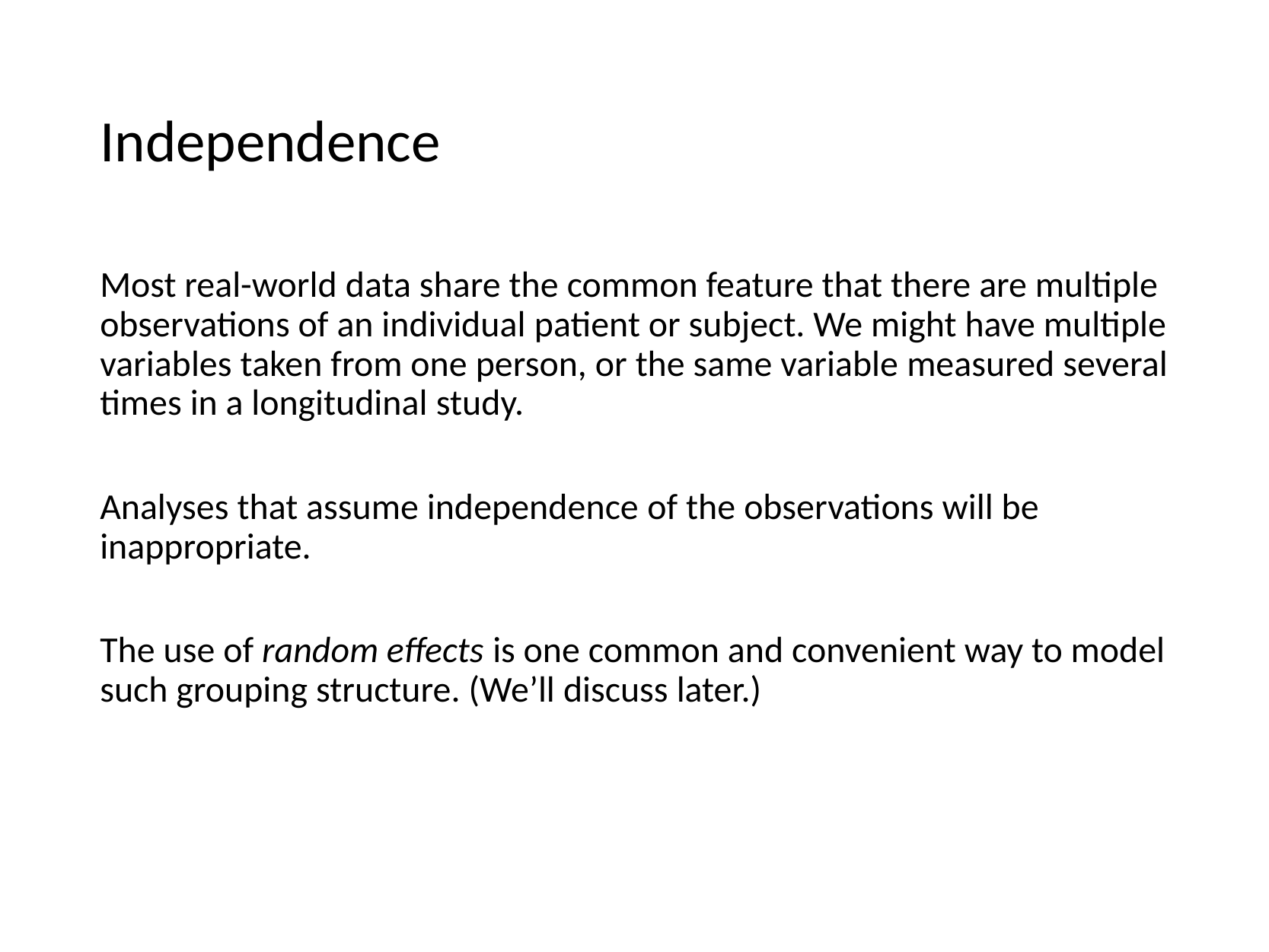

# Independence
Most real-world data share the common feature that there are multiple observations of an individual patient or subject. We might have multiple variables taken from one person, or the same variable measured several times in a longitudinal study.

Analyses that assume independence of the observations will be inappropriate.

The use of random effects is one common and convenient way to model such grouping structure. (We’ll discuss later.)